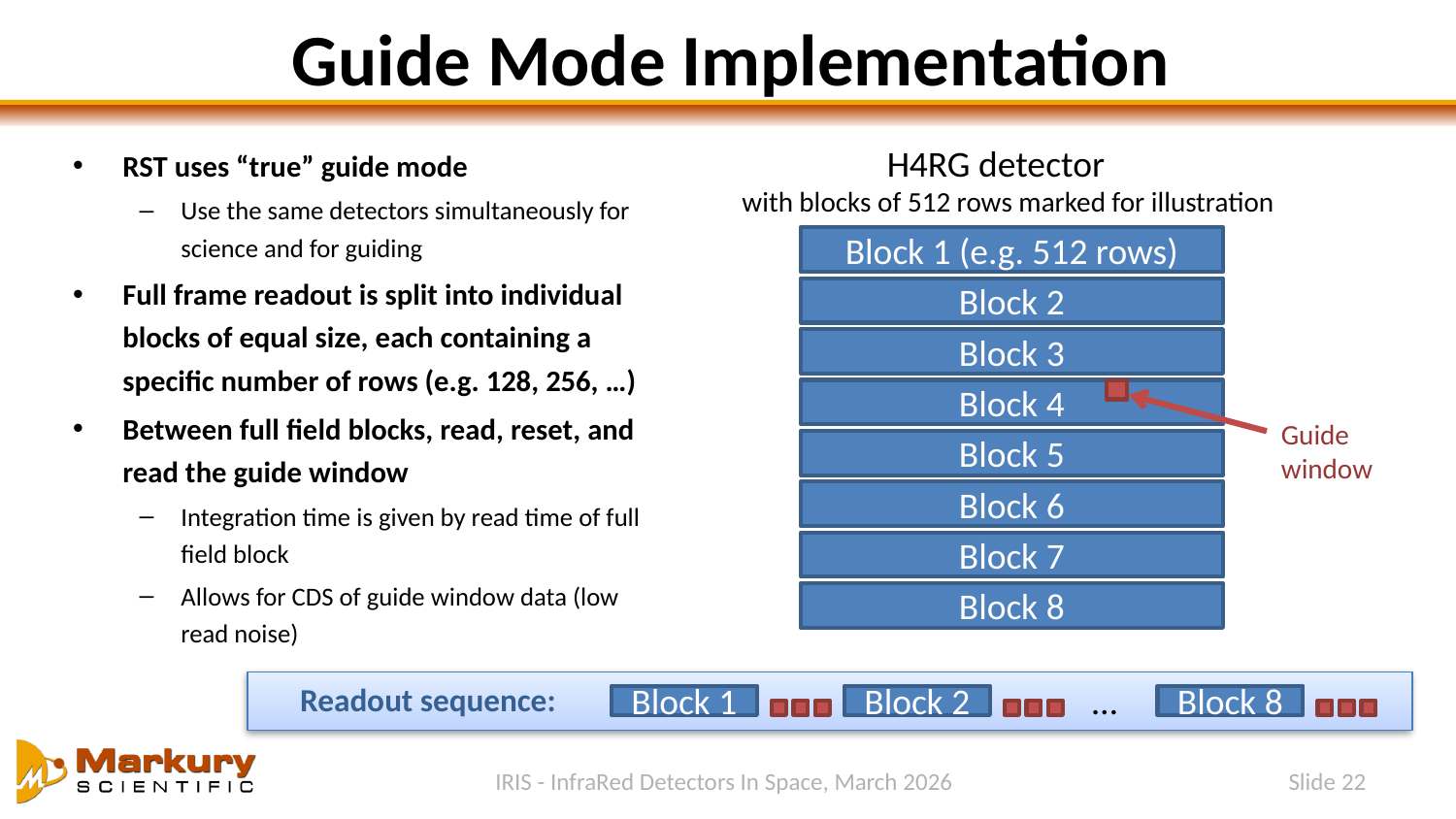

# Guide Mode Implementation
RST uses “true” guide mode
Use the same detectors simultaneously for science and for guiding
Full frame readout is split into individual blocks of equal size, each containing a specific number of rows (e.g. 128, 256, …)
Between full field blocks, read, reset, and read the guide window
Integration time is given by read time of full field block
Allows for CDS of guide window data (low read noise)
H4RG detector
with blocks of 512 rows marked for illustration
Block 1 (e.g. 512 rows)
Block 2
Block 3
Block 4

Block 5
Block 6
Block 7
Block 8
Guide window
…

Readout sequence:
Block 1
Block 2
Block 8

IRIS - InfraRed Detectors In Space, March 2026
Slide 22